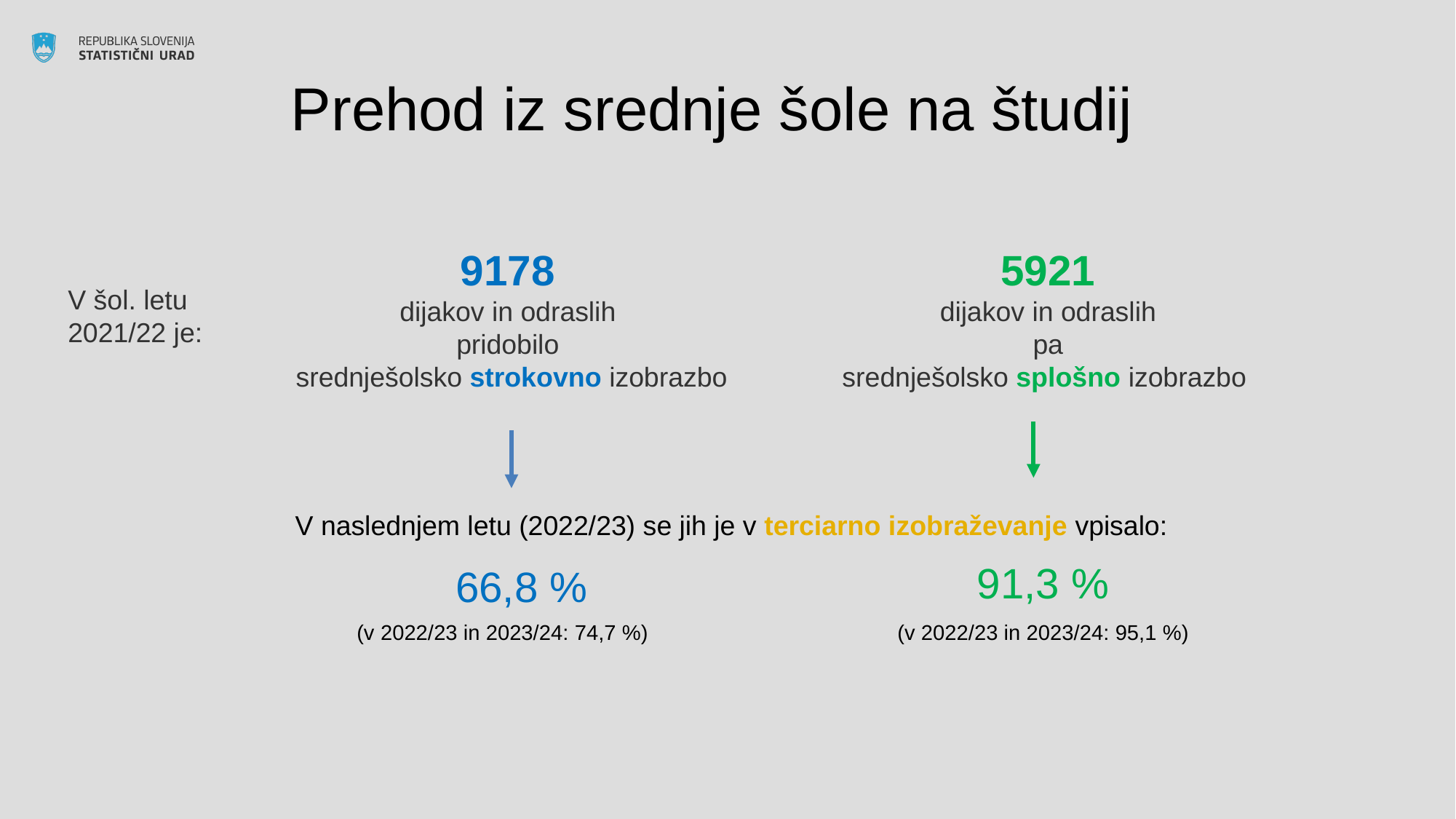

# Prehod iz srednje šole na študij
9178
dijakov in odraslih
pridobilo
srednješolsko strokovno izobrazbo

5921
dijakov in odraslih
pa
srednješolsko splošno izobrazbo

V šol. letu 2021/22 je:
V naslednjem letu (2022/23) se jih je v terciarno izobraževanje vpisalo:
91,3 %
66,8 %
(v 2022/23 in 2023/24: 74,7 %)
(v 2022/23 in 2023/24: 95,1 %)